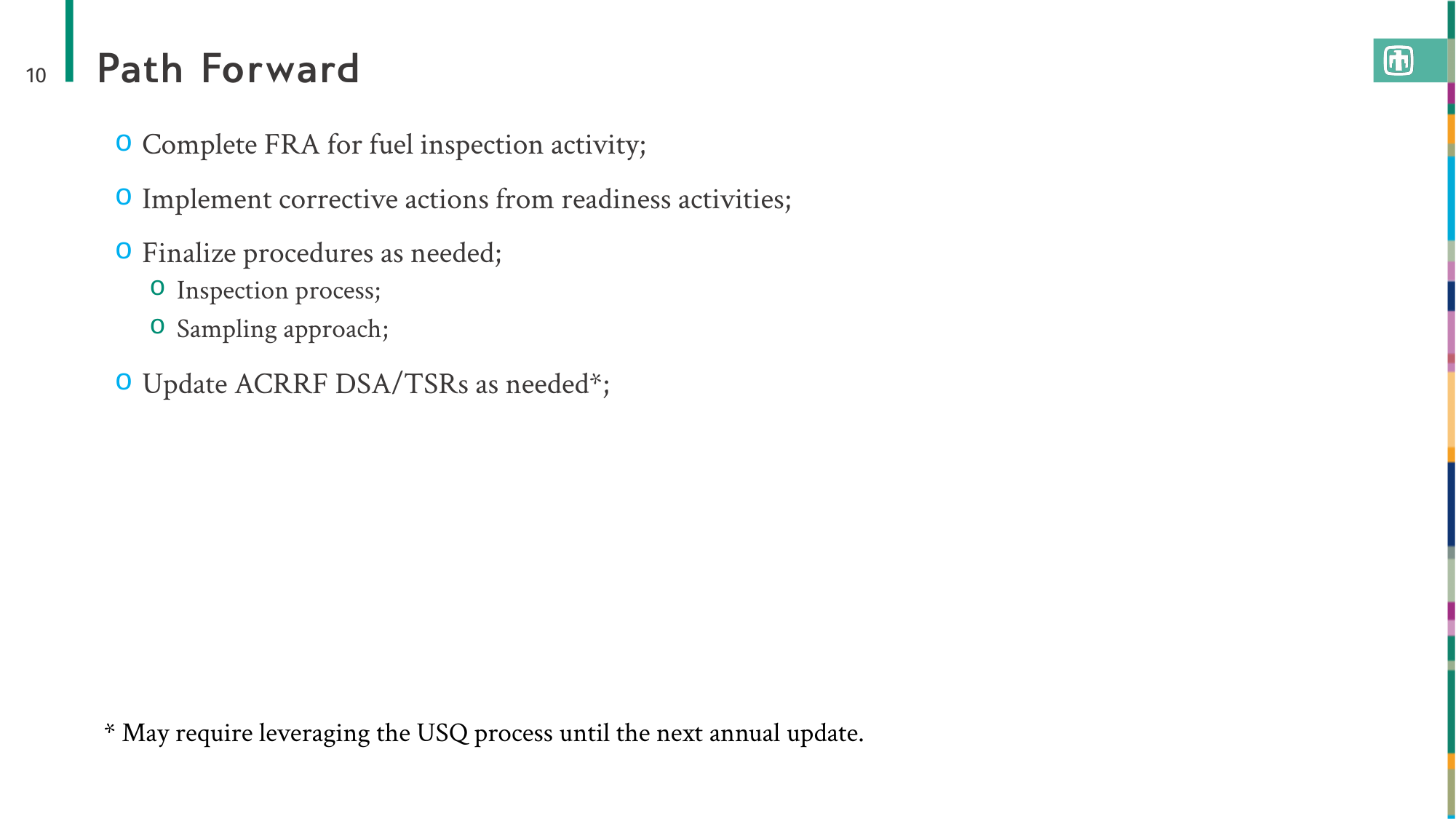

# Path Forward
10
Complete FRA for fuel inspection activity;
Implement corrective actions from readiness activities;
Finalize procedures as needed;
Inspection process;
Sampling approach;
Update ACRRF DSA/TSRs as needed*;

* May require leveraging the USQ process until the next annual update.